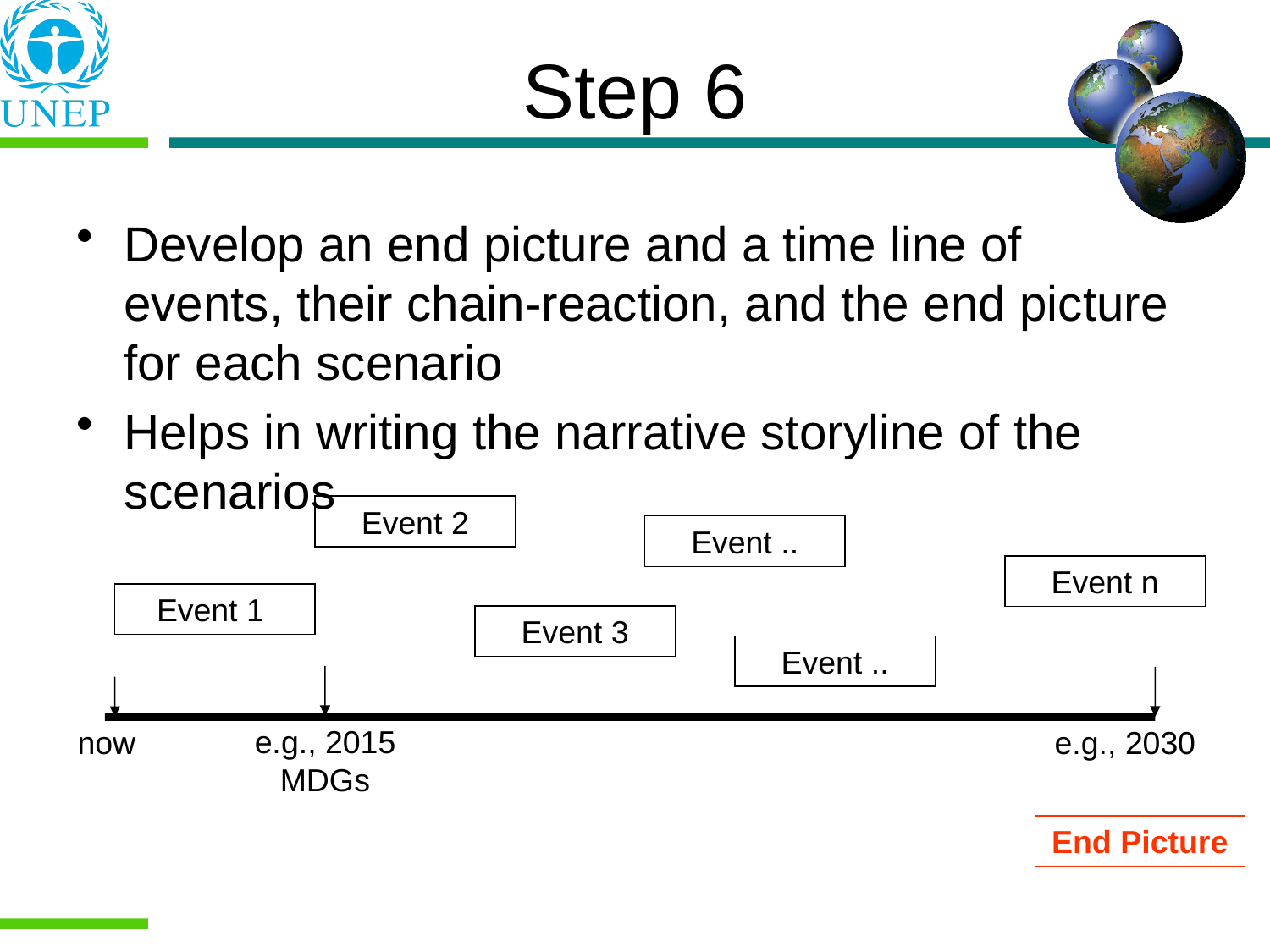

# Step 6
Develop an end picture and a time line of events, their chain-reaction, and the end picture for each scenario
Helps in writing the narrative storyline of the scenarios
Event 2
Event ..
Event n
Event 1
Event 3
Event ..

e.g., 2015 MDGs
now

e.g., 2030
End Picture